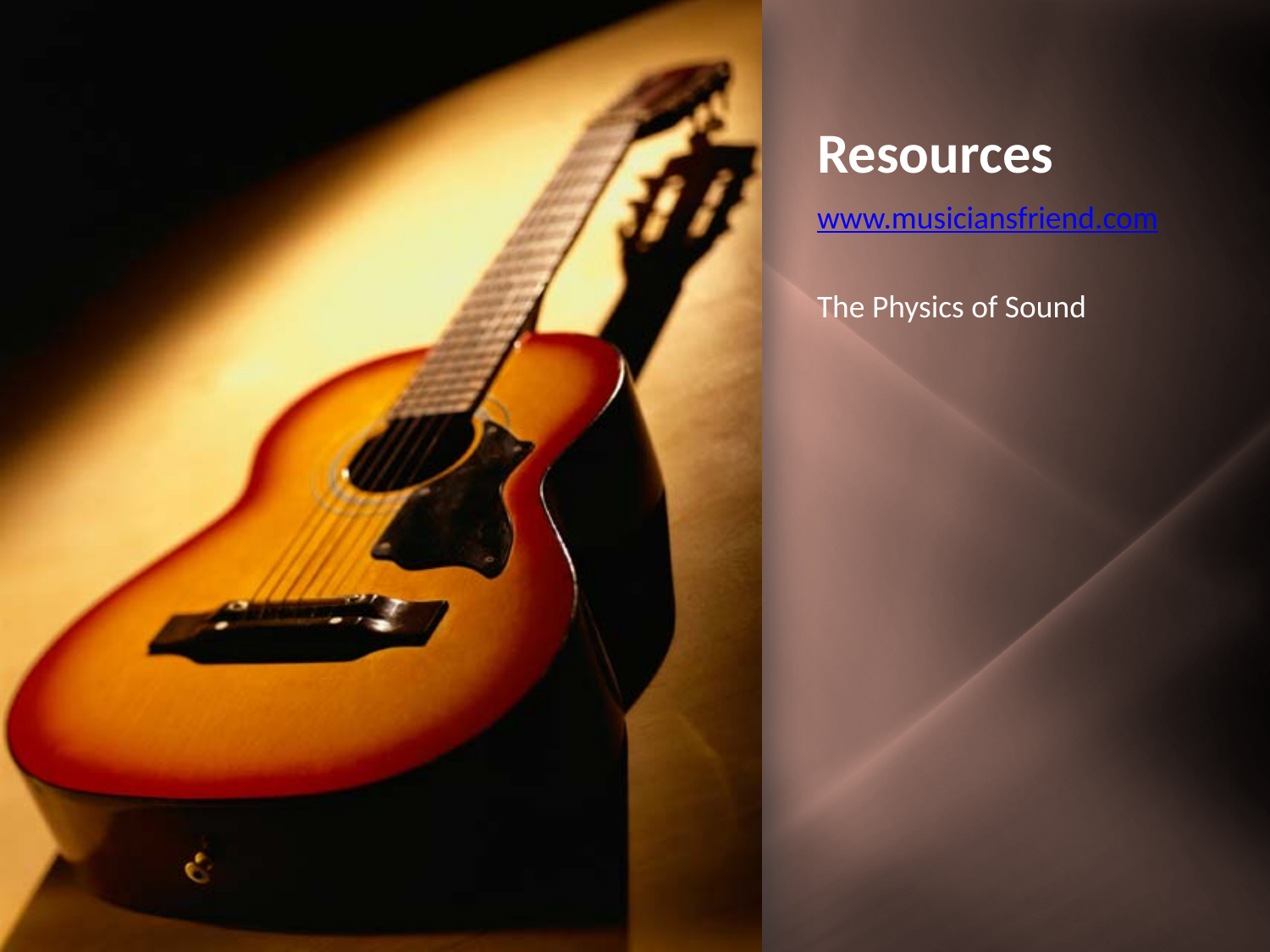

# Resources
www.musiciansfriend.com

The Physics of Sound